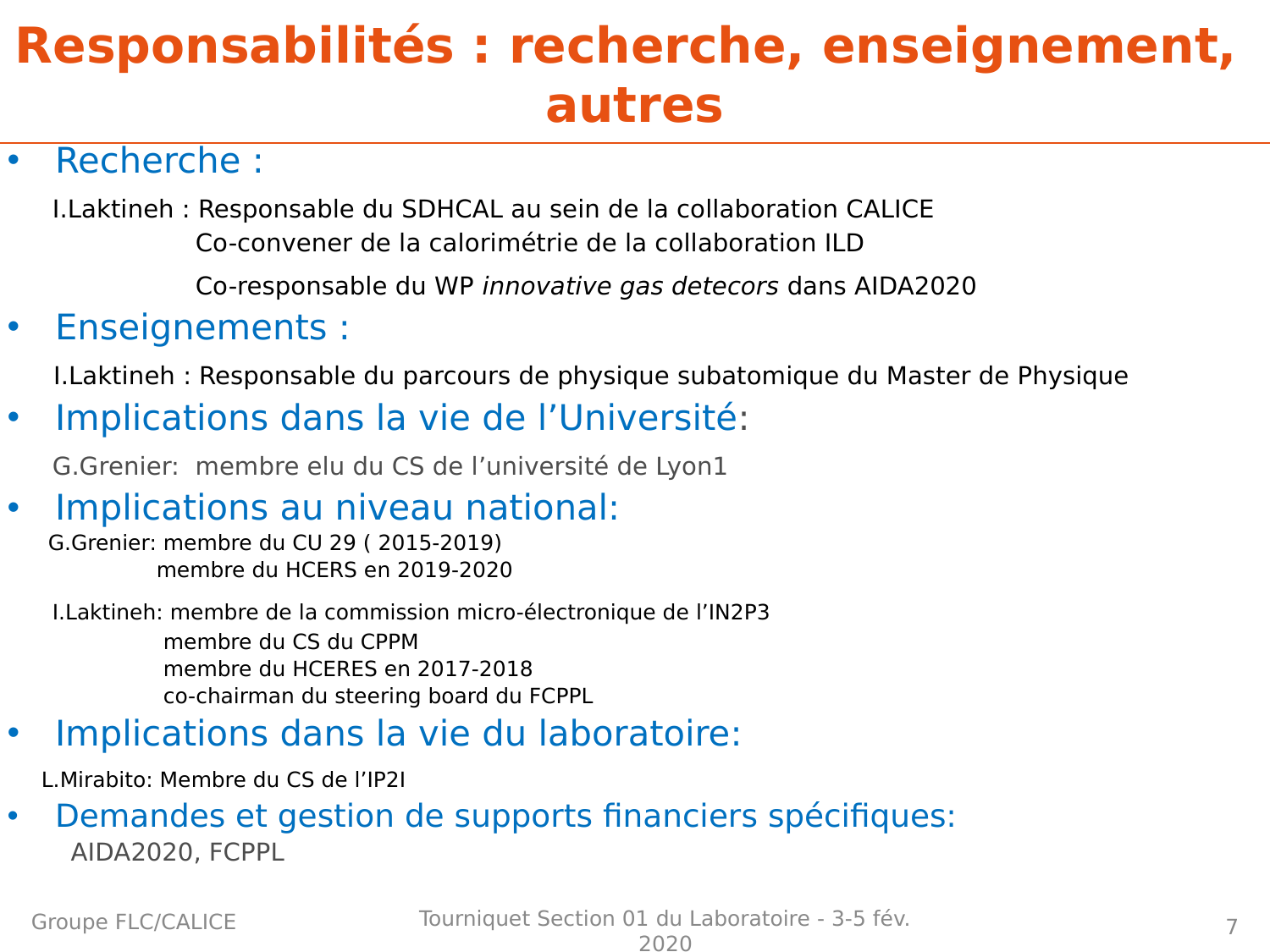

Responsabilités : recherche, enseignement,
autres
Recherche :
    I.Laktineh : Responsable du SDHCAL au sein de la collaboration CALICE
                        Co-convener de la calorimétrie de la collaboration ILD
                        Co-responsable du WP innovative gas detecors dans AIDA2020
Enseignements :
     I.Laktineh : Responsable du parcours de physique subatomique du Master de Physique
Implications dans la vie de l’Université:
    G.Grenier:  membre elu du CS de l’université de Lyon1
Implications au niveau national:
      G.Grenier: membre du CU 29 ( 2015-2019)
                      membre du HCERS en 2019-2020
    I.Laktineh: membre de la commission micro-électronique de l’IN2P3
                       membre du CS du CPPM
                       membre du HCERES en 2017-2018
                       co-chairman du steering board du FCPPL
Implications dans la vie du laboratoire:
    L.Mirabito: Membre du CS de l’IP2I
Demandes et gestion de supports financiers spécifiques:
AIDA2020, FCPPL
Groupe FLC/CALICE
7
Tourniquet Section 01 du Laboratoire - 3-5 fév. 2020